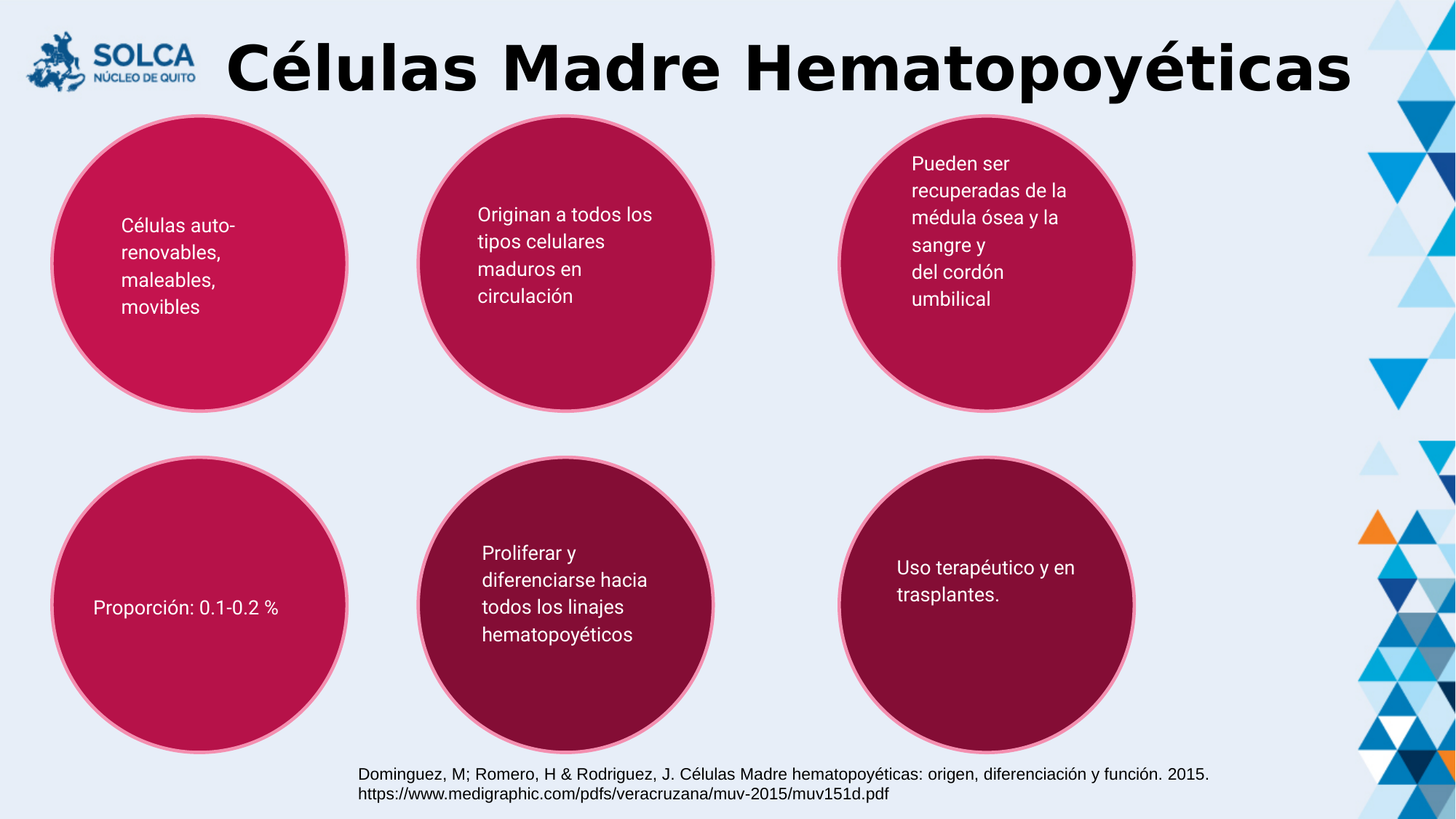

Células Madre Hematopoyéticas

Originan a todos los
tipos celulares maduros en circulación

Células auto-renovables, maleables, movibles
Pueden ser recuperadas de la médula ósea y la sangre y
del cordón umbilical

Uso terapéutico y en trasplantes.

Proliferar y diferenciarse hacia todos los linajes
hematopoyéticos

Proporción: 0.1-0.2 %
Dominguez, M; Romero, H & Rodriguez, J. Células Madre hematopoyéticas: origen, diferenciación y función. 2015. https://www.medigraphic.com/pdfs/veracruzana/muv-2015/muv151d.pdf